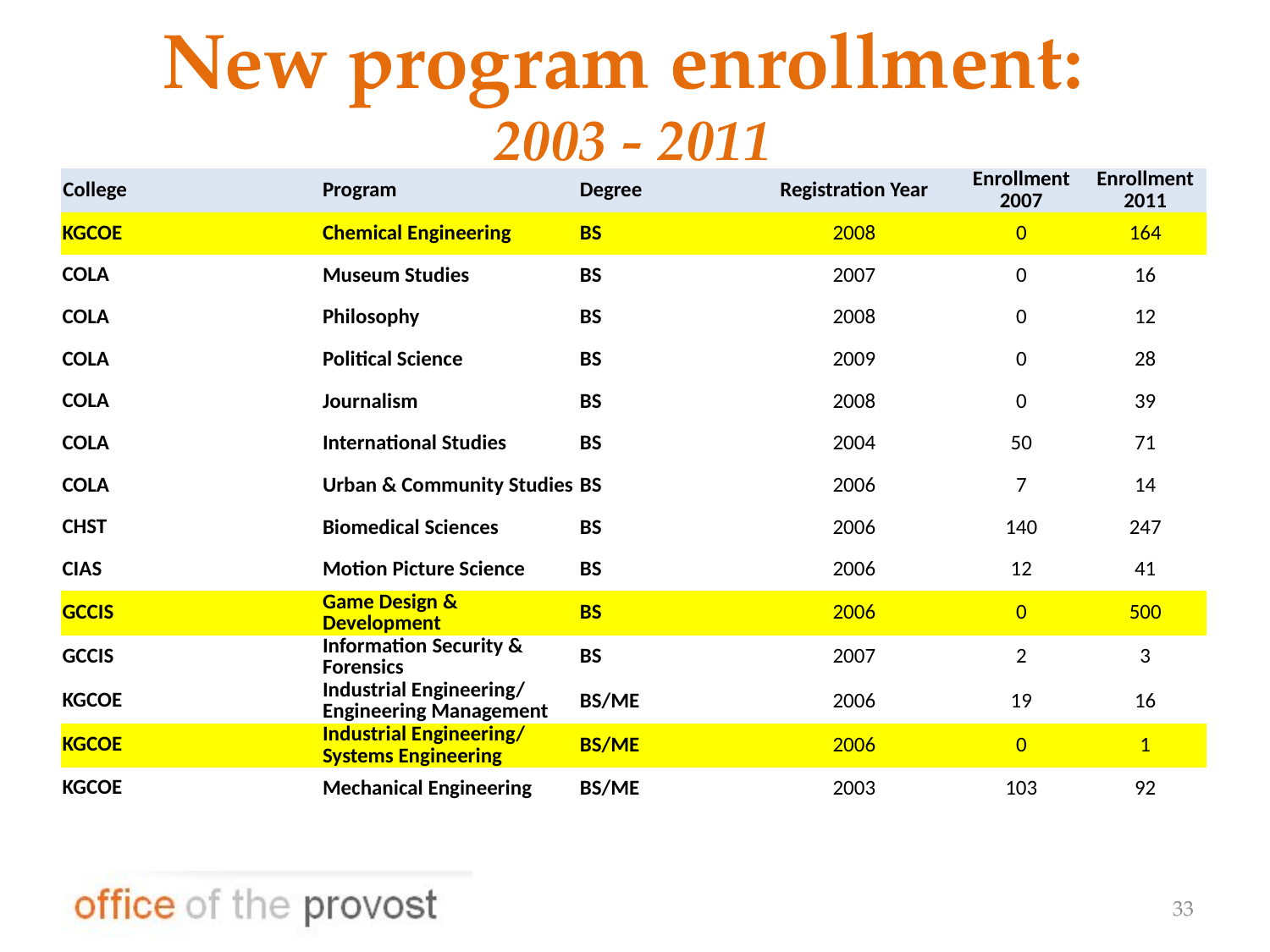

# New program enrollment: 2003 - 2011
| College | Program | Degree | Registration Year | Enrollment 2007 | Enrollment 2011 |
| --- | --- | --- | --- | --- | --- |
| KGCOE | Chemical Engineering | BS | 2008 | 0 | 164 |
| COLA | Museum Studies | BS | 2007 | 0 | 16 |
| COLA | Philosophy | BS | 2008 | 0 | 12 |
| COLA | Political Science | BS | 2009 | 0 | 28 |
| COLA | Journalism | BS | 2008 | 0 | 39 |
| COLA | International Studies | BS | 2004 | 50 | 71 |
| COLA | Urban & Community Studies | BS | 2006 | 7 | 14 |
| CHST | Biomedical Sciences | BS | 2006 | 140 | 247 |
| CIAS | Motion Picture Science | BS | 2006 | 12 | 41 |
| GCCIS | Game Design & Development | BS | 2006 | 0 | 500 |
| GCCIS | Information Security & Forensics | BS | 2007 | 2 | 3 |
| KGCOE | Industrial Engineering/ Engineering Management | BS/ME | 2006 | 19 | 16 |
| KGCOE | Industrial Engineering/ Systems Engineering | BS/ME | 2006 | 0 | 1 |
| KGCOE | Mechanical Engineering | BS/ME | 2003 | 103 | 92 |
33